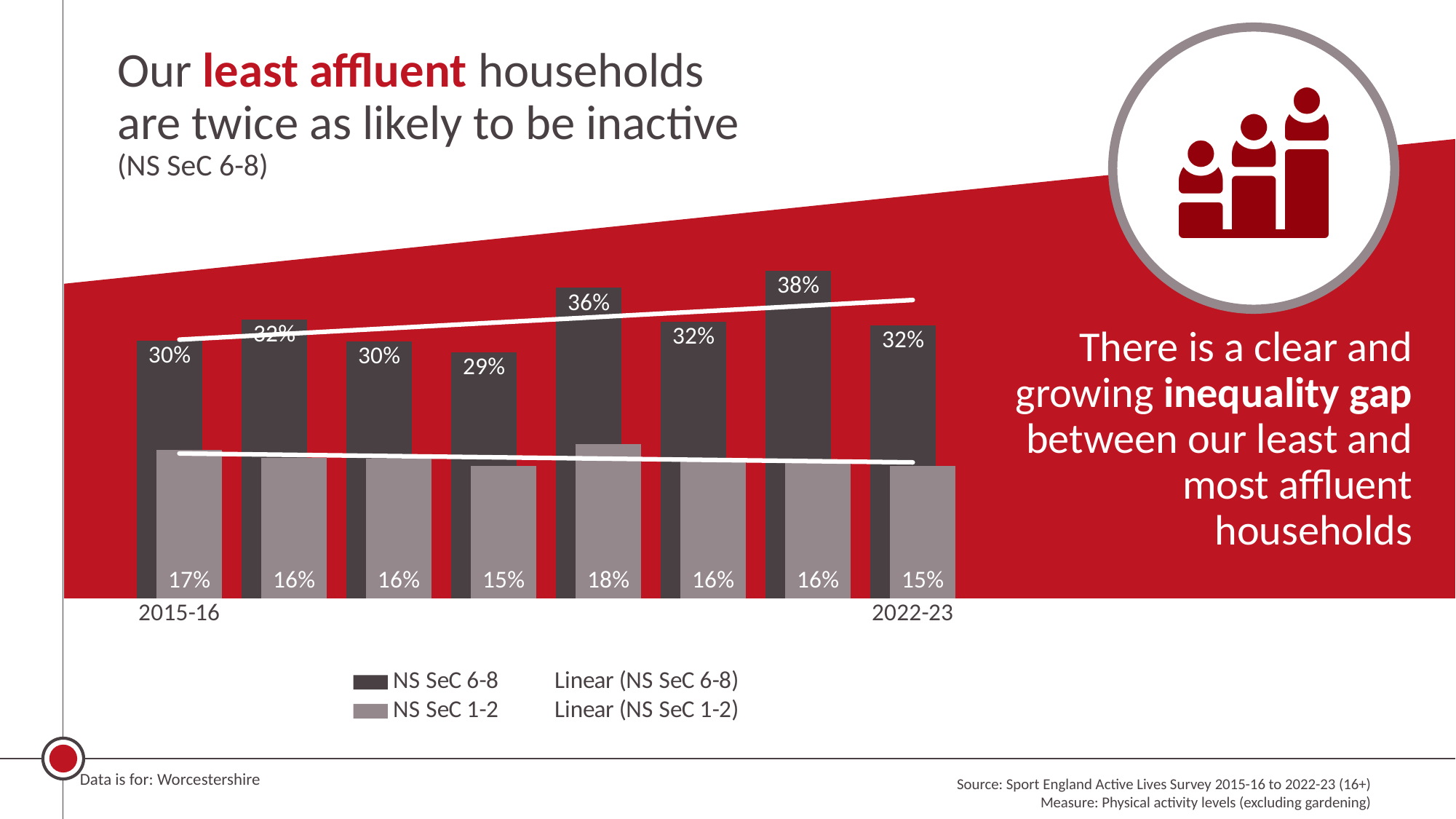

Our least affluent households are twice as likely to be inactive (NS SeC 6-8)

### Chart

| Category | NS SeC 6-8 | NS SeC 1-2 |
|---|---|---|
| 2015-16 | 0.2998253881670256 | 0.17232102579888595 |
|  | 0.32456254496910736 | 0.16322816925563255 |
|  | 0.2993834057452387 | 0.16205731812232893 |
|  | 0.28660396048408876 | 0.15422226702726577 |
|  | 0.36164957132299075 | 0.17958620295185168 |
|  | 0.32217485834535153 | 0.1614918919865447 |
|  | 0.38147783286160913 | 0.1594650450377783 |
| 2022-23 | 0.3177678644526373 | 0.15388208505257525 |
There is a clear and growing inequality gap between our least and most affluent households